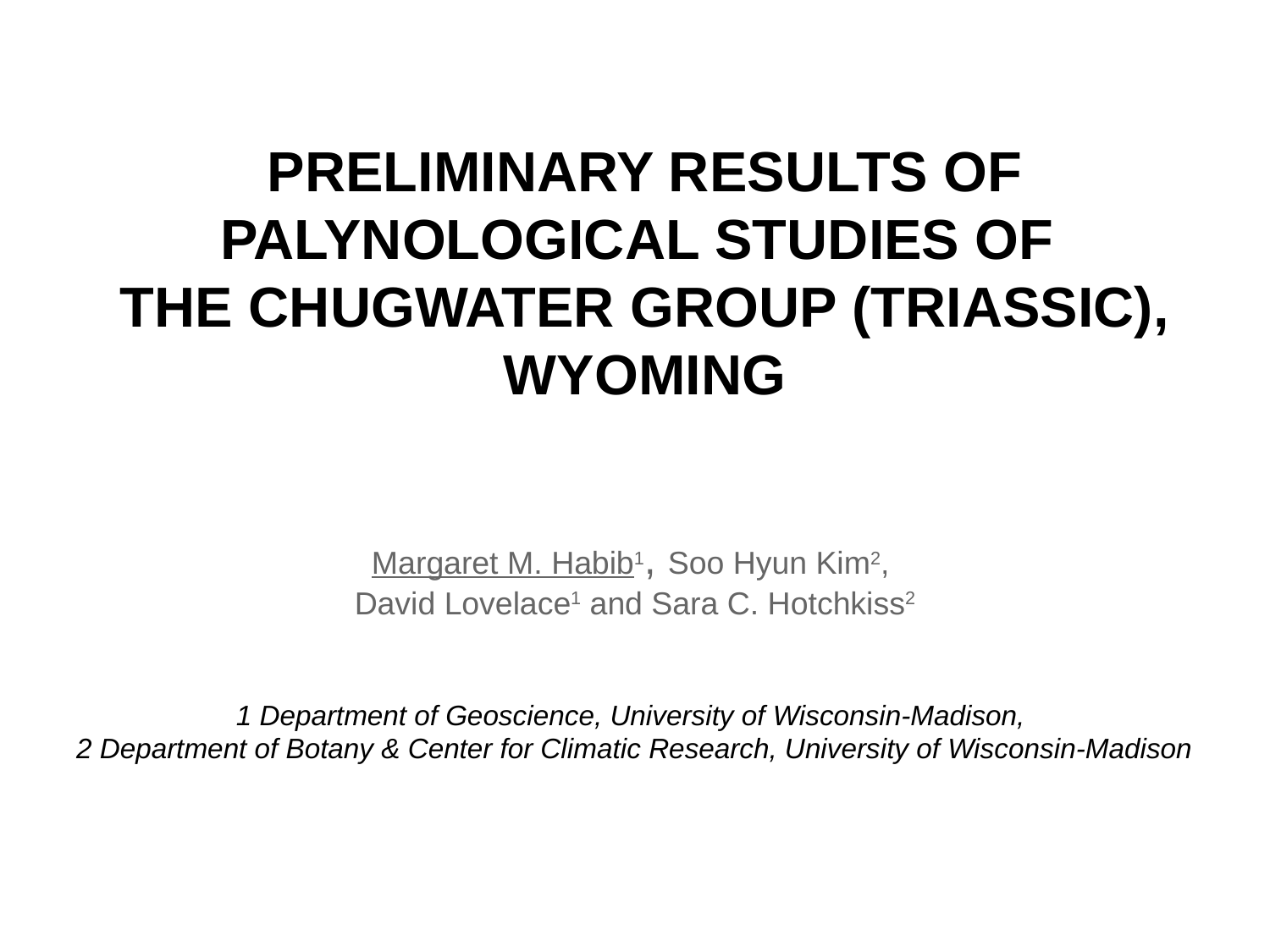

PRELIMINARY RESULTS OF PALYNOLOGICAL STUDIES OF
THE CHUGWATER GROUP (TRIASSIC), WYOMING
Margaret M. Habib1, Soo Hyun Kim2,
David Lovelace1 and Sara C. Hotchkiss2

1 Department of Geoscience, University of Wisconsin-Madison,
2 Department of Botany & Center for Climatic Research, University of Wisconsin-Madison